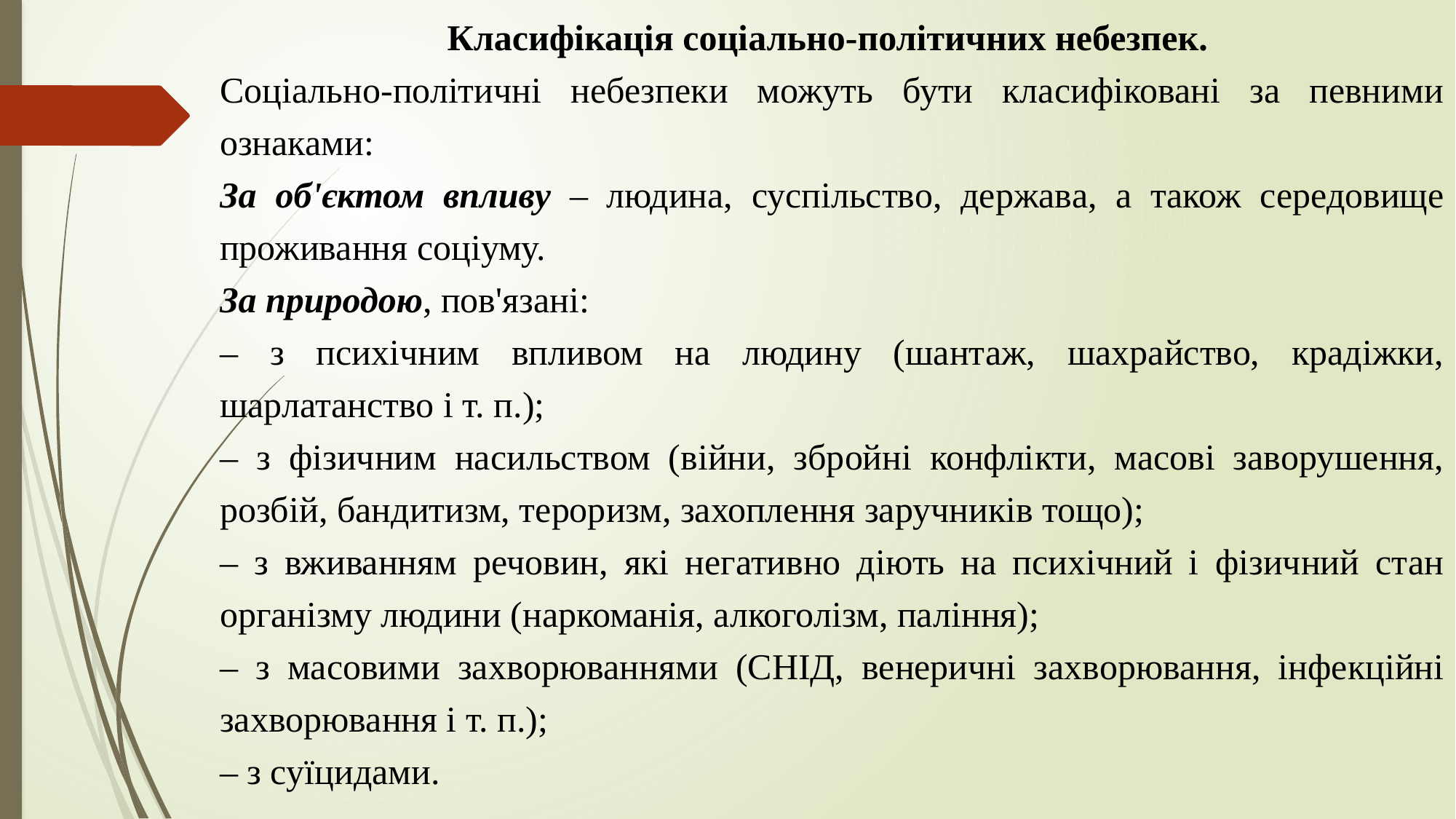

Класифікація соціально-політичних небезпек.
Соціально-політичні небезпеки можуть бути класифіковані за певними ознаками:
За об'єктом впливу – людина, суспільство, держава, а також середовище проживання соціуму.
За природою, пов'язані:
– з психічним впливом на людину (шантаж, шахрайство, крадіжки, шарлатанство і т. п.);
– з фізичним насильством (війни, збройні конфлікти, масові заворушення, розбій, бандитизм, тероризм, захоплення заручників тощо);
– з вживанням речовин, які негативно діють на психічний і фізичний стан організму людини (наркоманія, алкоголізм, паління);
– з масовими захворюваннями (СНІД, венеричні захворювання, інфекційні захворювання і т. п.);
– з суїцидами.